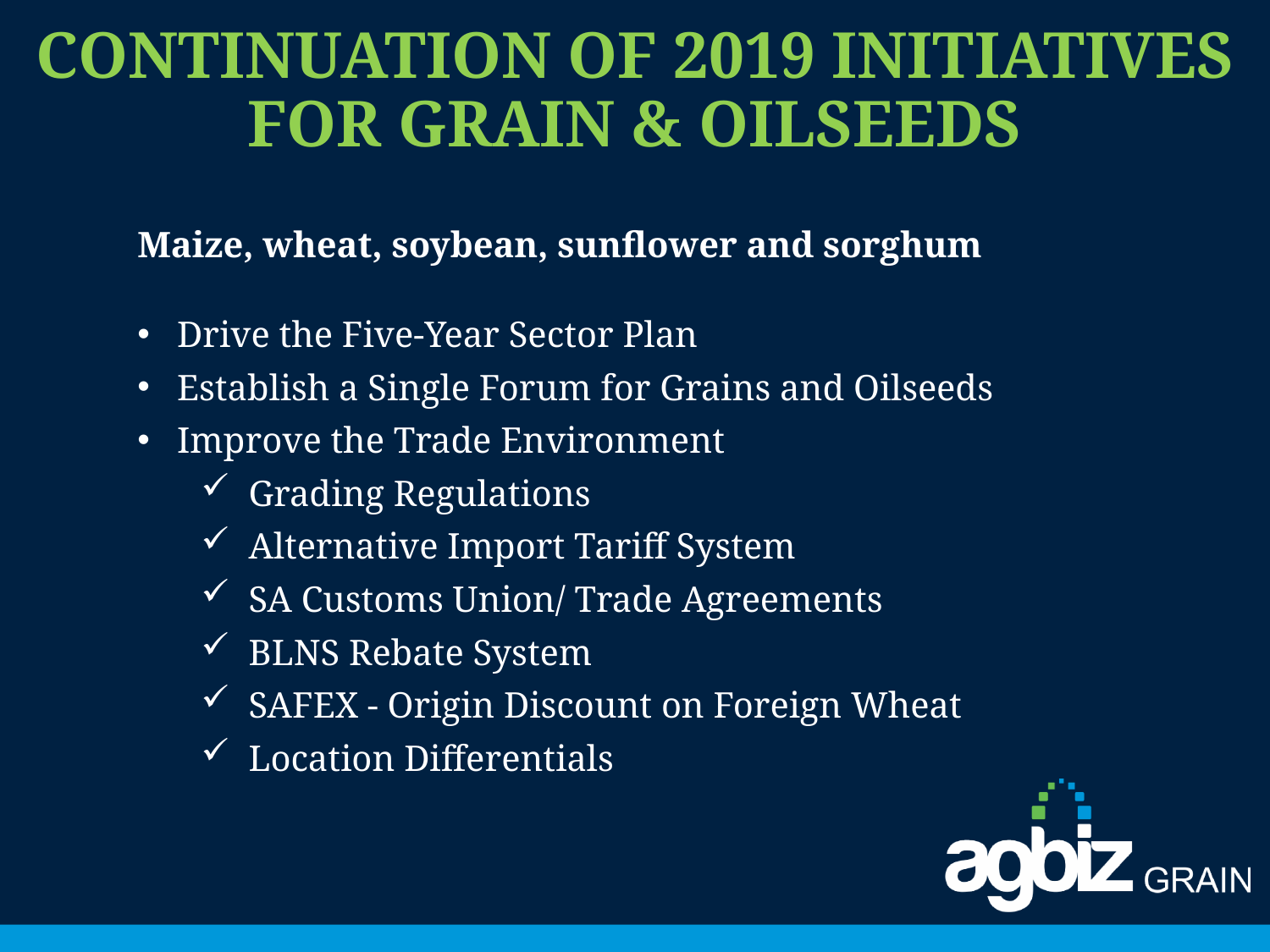

Continuation of 2019 Initiatives for Grain & Oilseeds
Maize, wheat, soybean, sunflower and sorghum

Drive the Five-Year Sector Plan
Establish a Single Forum for Grains and Oilseeds
Improve the Trade Environment
Grading Regulations
Alternative Import Tariff System
SA Customs Union/ Trade Agreements
BLNS Rebate System
SAFEX - Origin Discount on Foreign Wheat
Location Differentials